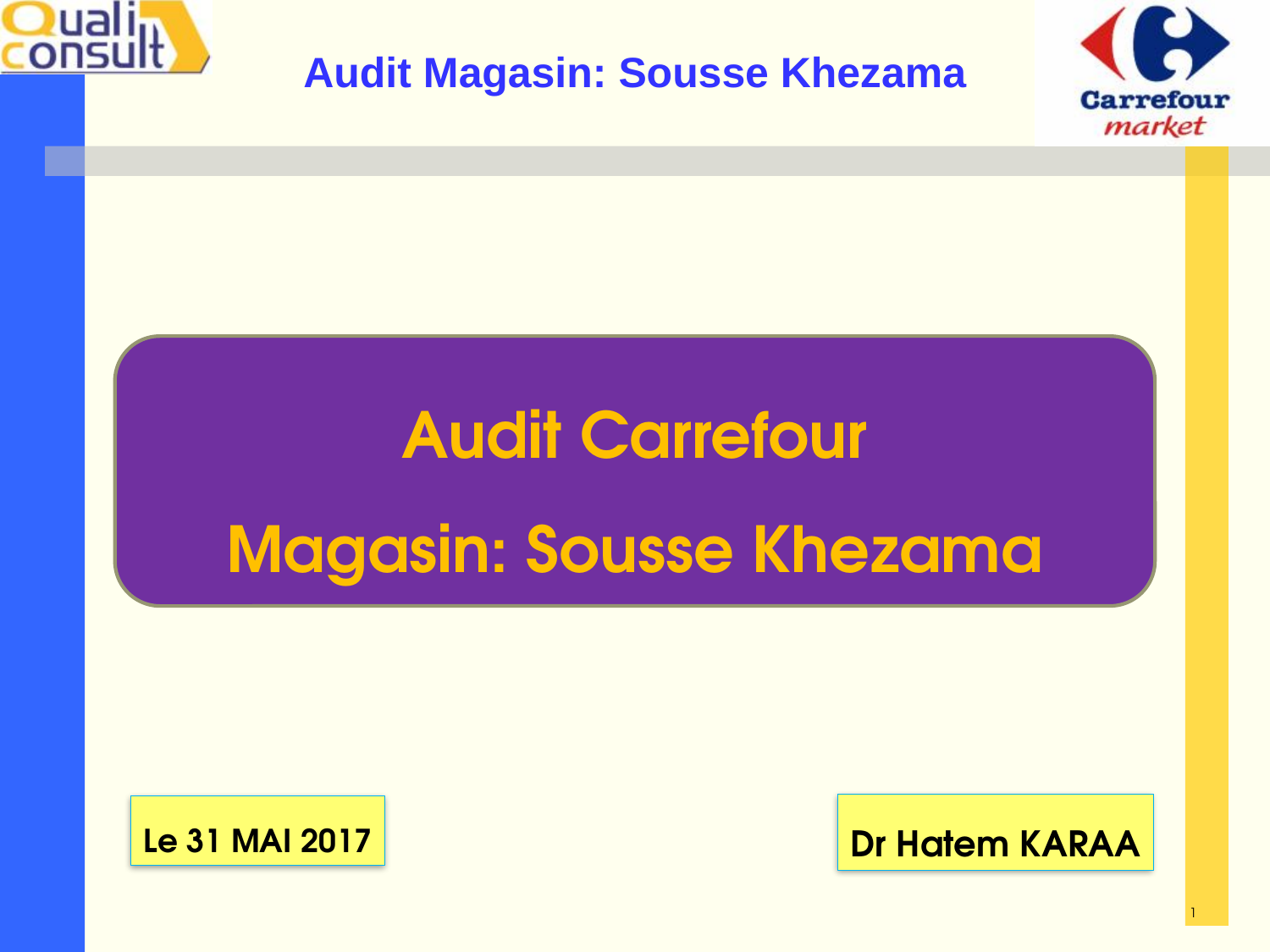

Audit Carrefour
Magasin: Sousse Khezama
Dr Hatem KARAA
Le 31 MAI 2017